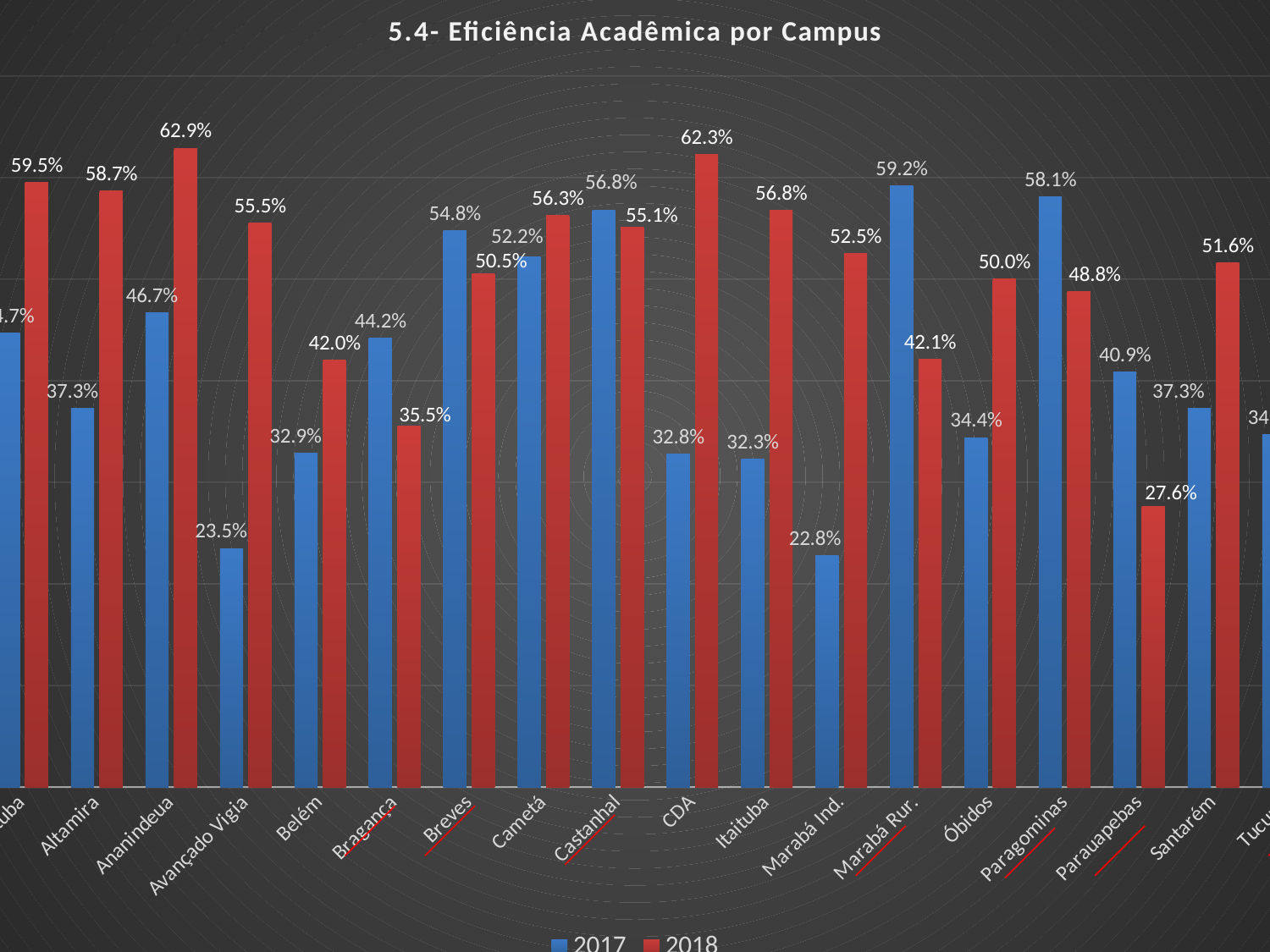

5.4- Eficiência Acadêmica por Campus

### Chart: 5.4- Eficiência Acadêmica por Campus

| Category |  |  |
|---|---|---|
| Abaetetuba | 0.447 | 0.595 |
| Altamira | 0.373 | 0.587 |
| Ananindeua | 0.467 | 0.629 |
| Avançado Vigia | 0.235 | 0.555 |
| Belém | 0.329 | 0.42 |
| Bragança | 0.442 | 0.355 |
| Breves | 0.548 | 0.505 |
| Cametá | 0.522 | 0.563 |
| Castanhal | 0.568 | 0.551 |
| CDA | 0.328 | 0.623 |
| Itaituba | 0.323 | 0.568 |
| Marabá Ind. | 0.228 | 0.525 |
| Marabá Rur. | 0.592 | 0.421 |
| Óbidos | 0.344 | 0.5 |
| Paragominas | 0.581 | 0.488 |
| Parauapebas | 0.409 | 0.276 |
| Santarém | 0.373 | 0.516 |
| Tucuruí | 0.347 | 0.182 |